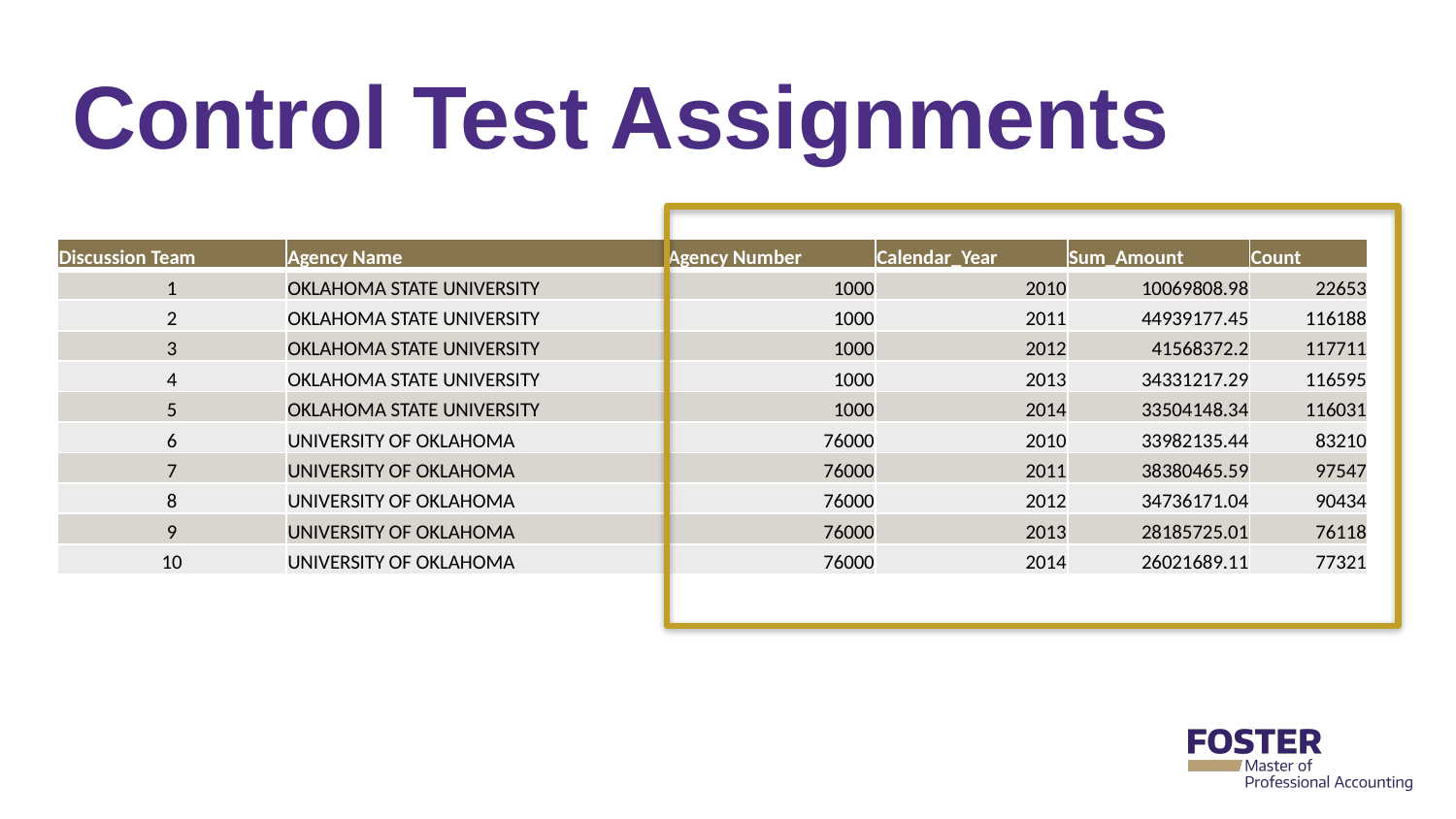

# Control Test Assignments

| Discussion Team | Agency Name | Agency Number | Calendar\_Year | Sum\_Amount | Count |
| --- | --- | --- | --- | --- | --- |
| 1 | OKLAHOMA STATE UNIVERSITY | 1000 | 2010 | 10069808.98 | 22653 |
| 2 | OKLAHOMA STATE UNIVERSITY | 1000 | 2011 | 44939177.45 | 116188 |
| 3 | OKLAHOMA STATE UNIVERSITY | 1000 | 2012 | 41568372.2 | 117711 |
| 4 | OKLAHOMA STATE UNIVERSITY | 1000 | 2013 | 34331217.29 | 116595 |
| 5 | OKLAHOMA STATE UNIVERSITY | 1000 | 2014 | 33504148.34 | 116031 |
| 6 | UNIVERSITY OF OKLAHOMA | 76000 | 2010 | 33982135.44 | 83210 |
| 7 | UNIVERSITY OF OKLAHOMA | 76000 | 2011 | 38380465.59 | 97547 |
| 8 | UNIVERSITY OF OKLAHOMA | 76000 | 2012 | 34736171.04 | 90434 |
| 9 | UNIVERSITY OF OKLAHOMA | 76000 | 2013 | 28185725.01 | 76118 |
| 10 | UNIVERSITY OF OKLAHOMA | 76000 | 2014 | 26021689.11 | 77321 |